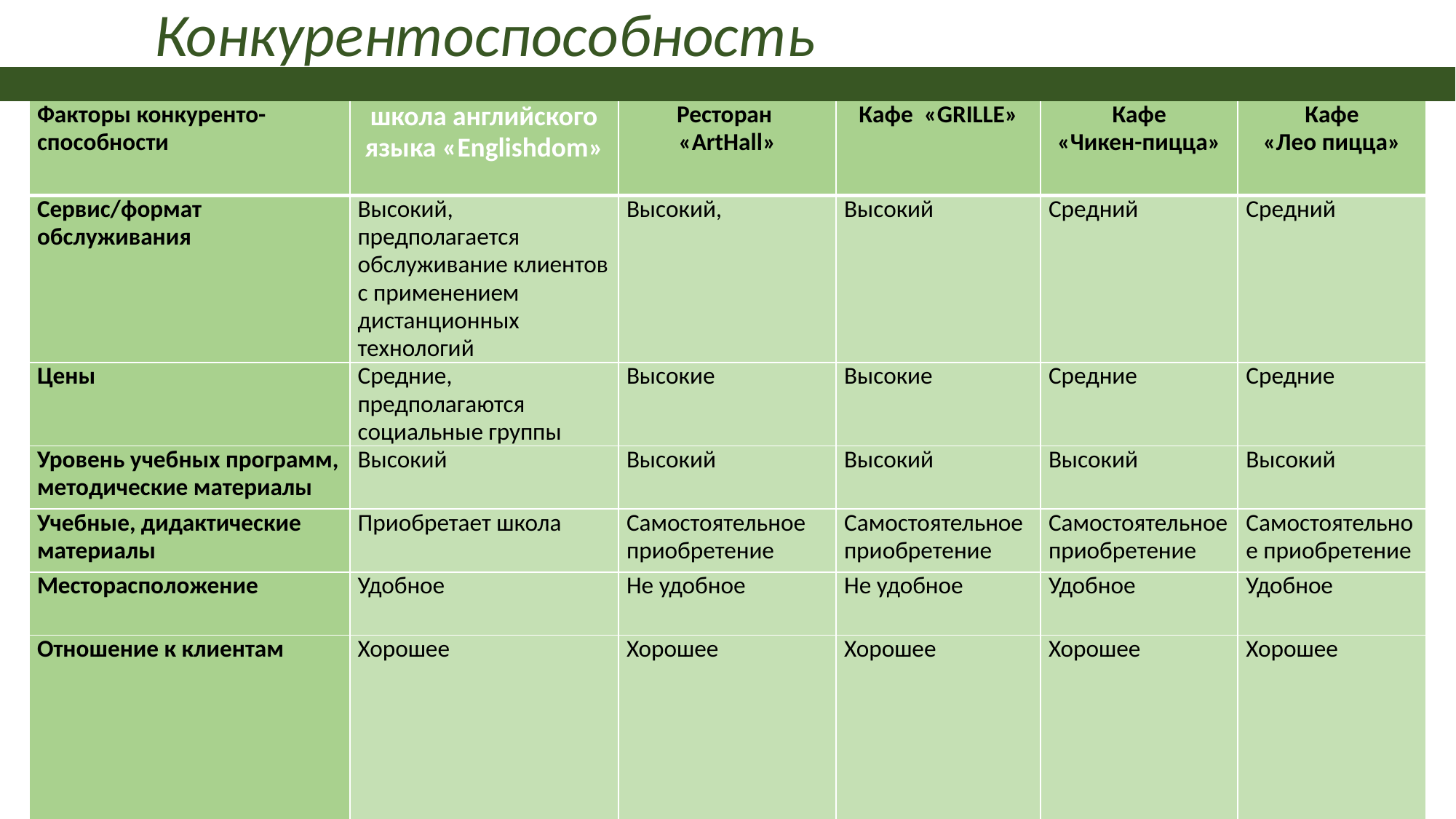

# Конкурентоспособность

| Факторы конкуренто-способности | школа английского языка «Englishdom» | Ресторан «ArtHall» | Кафе «GRILLE» | Кафе «Чикен-пицца» | Кафе «Лео пицца» |
| --- | --- | --- | --- | --- | --- |
| Сервис/формат обслуживания | Высокий, предполагается обслуживание клиентов с применением дистанционных технологий | Высокий, | Высокий | Средний | Средний |
| Цены | Средние, предполагаются социальные группы | Высокие | Высокие | Средние | Средние |
| Уровень учебных программ, методические материалы | Высокий | Высокий | Высокий | Высокий | Высокий |
| Учебные, дидактические материалы | Приобретает школа | Самостоятельное приобретение | Самостоятельное приобретение | Самостоятельное приобретение | Самостоятельное приобретение |
| Месторасположение | Удобное | Не удобное | Не удобное | Удобное | Удобное |
| Отношение к клиентам | Хорошее | Хорошее | Хорошее | Хорошее | Хорошее |